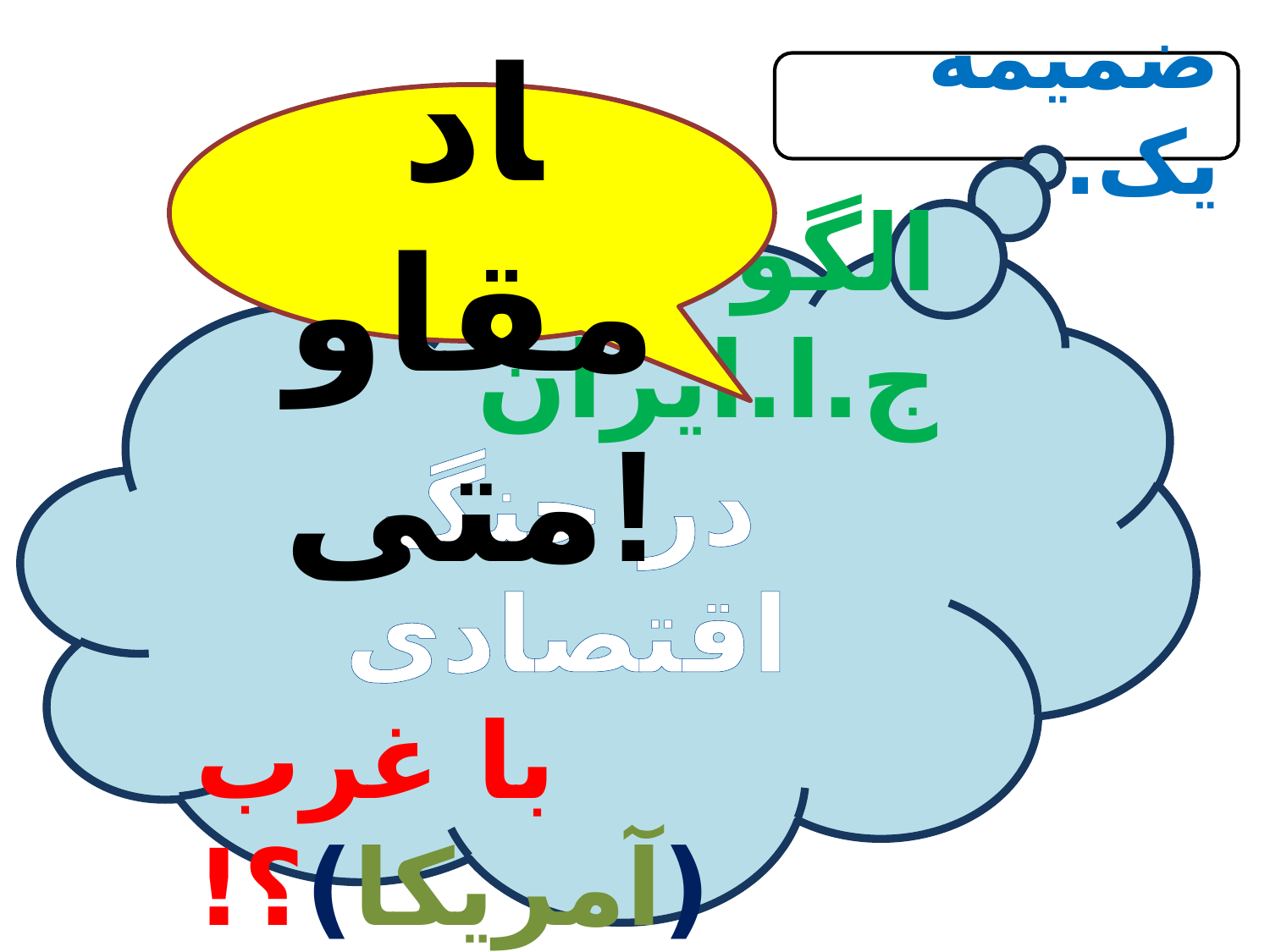

ضمیمه یک.
اقتصاد مقاومتی!
الگوی ج.ا.ایران
در جنگ اقتصادی
با غرب (آمریکا)؟!